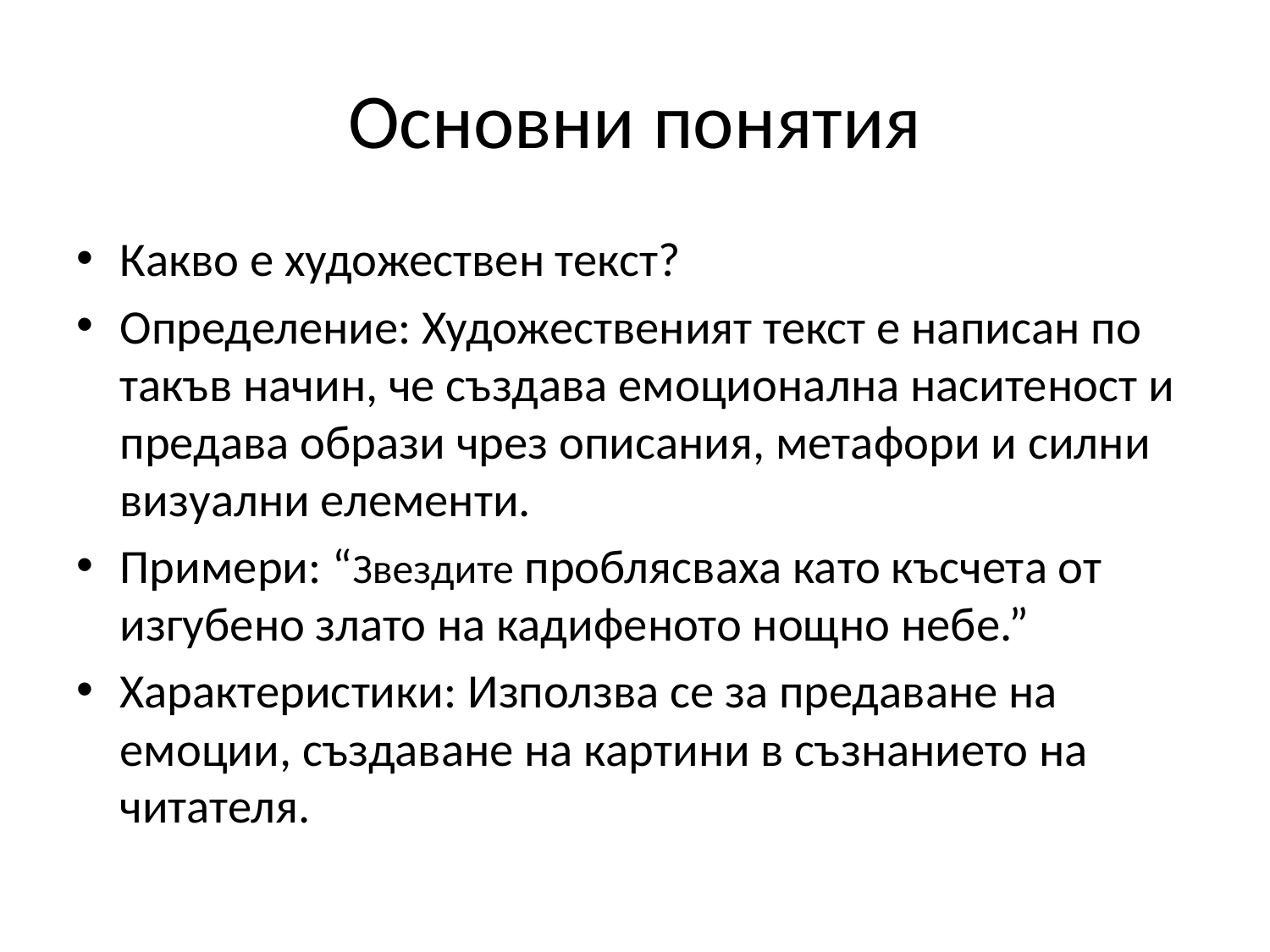

# Основни понятия
Какво е художествен текст?
Определение: Художественият текст е написан по такъв начин, че създава емоционална наситеност и предава образи чрез описания, метафори и силни визуални елементи.
Примери: “Звездите проблясваха като късчета от изгубено злато на кадифеното нощно небе.”
Характеристики: Използва се за предаване на емоции, създаване на картини в съзнанието на читателя.